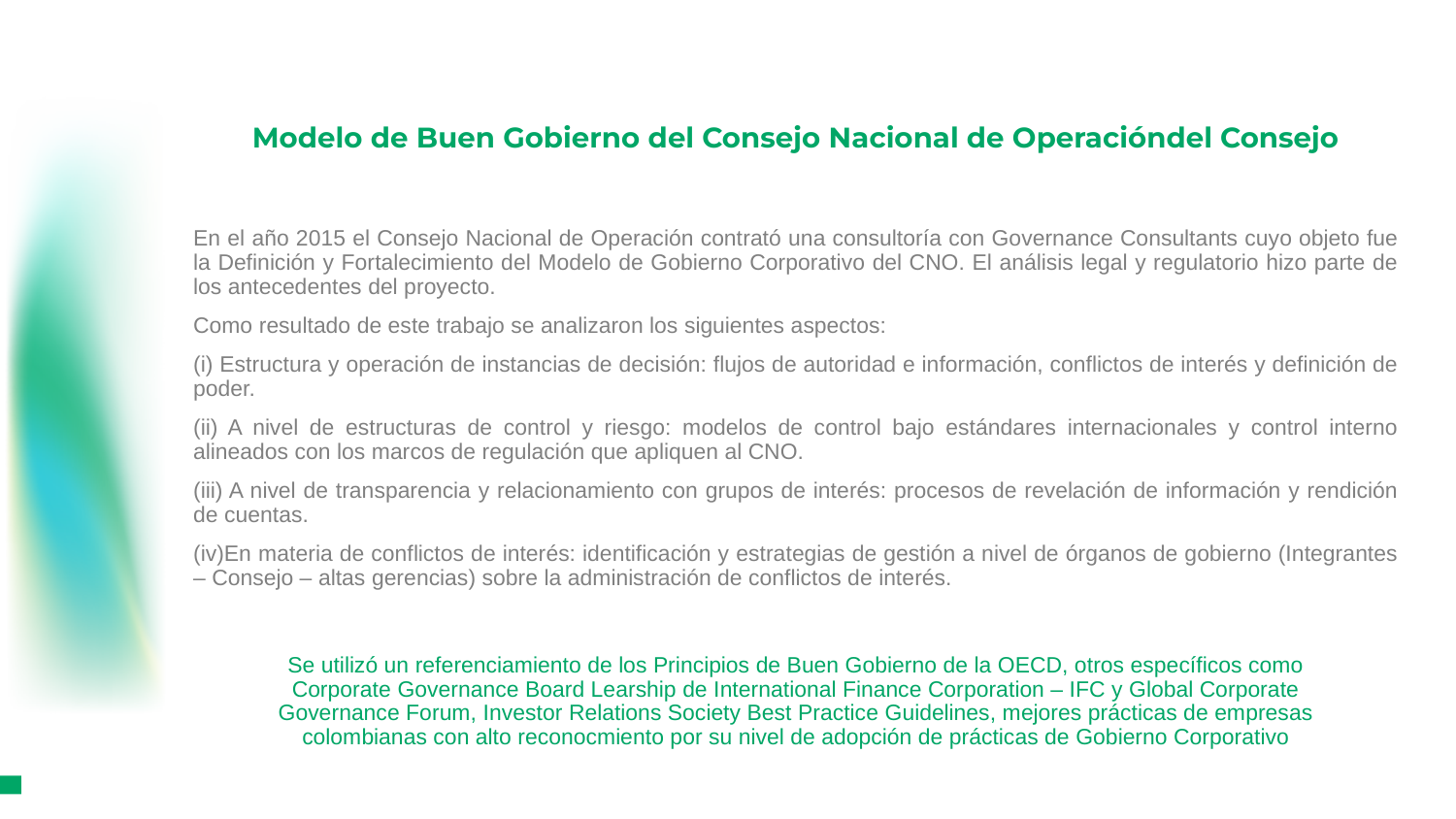

# Modelo de Buen Gobierno del Consejo Nacional de Operacióndel Consejo
En el año 2015 el Consejo Nacional de Operación contrató una consultoría con Governance Consultants cuyo objeto fue la Definición y Fortalecimiento del Modelo de Gobierno Corporativo del CNO. El análisis legal y regulatorio hizo parte de los antecedentes del proyecto.
Como resultado de este trabajo se analizaron los siguientes aspectos:
(i) Estructura y operación de instancias de decisión: flujos de autoridad e información, conflictos de interés y definición de poder.
(ii) A nivel de estructuras de control y riesgo: modelos de control bajo estándares internacionales y control interno alineados con los marcos de regulación que apliquen al CNO.
(iii) A nivel de transparencia y relacionamiento con grupos de interés: procesos de revelación de información y rendición de cuentas.
(iv)En materia de conflictos de interés: identificación y estrategias de gestión a nivel de órganos de gobierno (Integrantes – Consejo – altas gerencias) sobre la administración de conflictos de interés.

Se utilizó un referenciamiento de los Principios de Buen Gobierno de la OECD, otros específicos como Corporate Governance Board Learship de International Finance Corporation – IFC y Global Corporate Governance Forum, Investor Relations Society Best Practice Guidelines, mejores prácticas de empresas colombianas con alto reconocmiento por su nivel de adopción de prácticas de Gobierno Corporativo